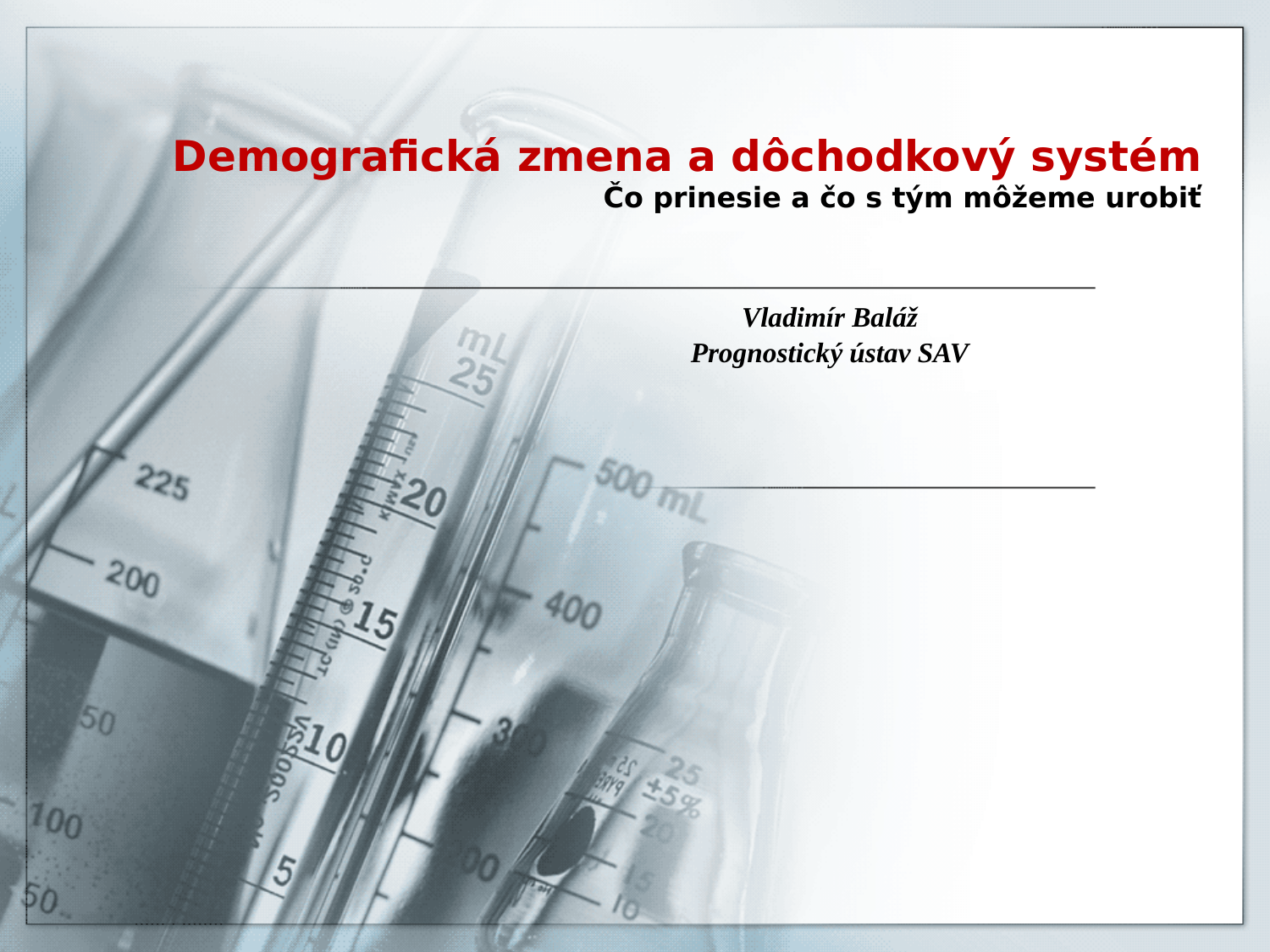

# Demografická zmena a dôchodkový systém Čo prinesie a čo s tým môžeme urobiť
Vladimír Baláž
Prognostický ústav SAV